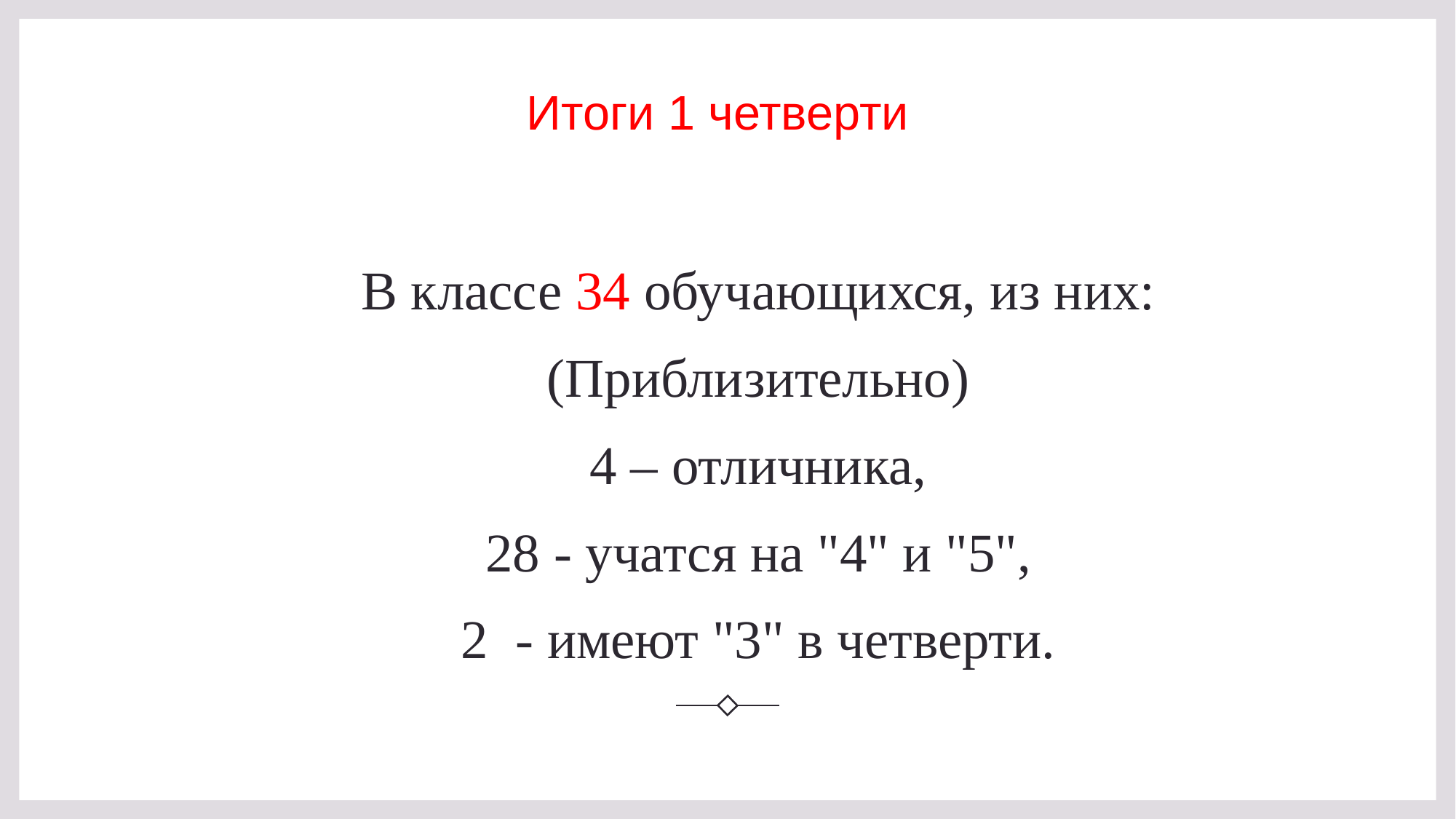

# Итоги 1 четверти

В классе 34 обучающихся, из них:
(Приблизительно)
4 – отличника,
28 - учатся на "4" и "5",
2  - имеют "3" в четверти.